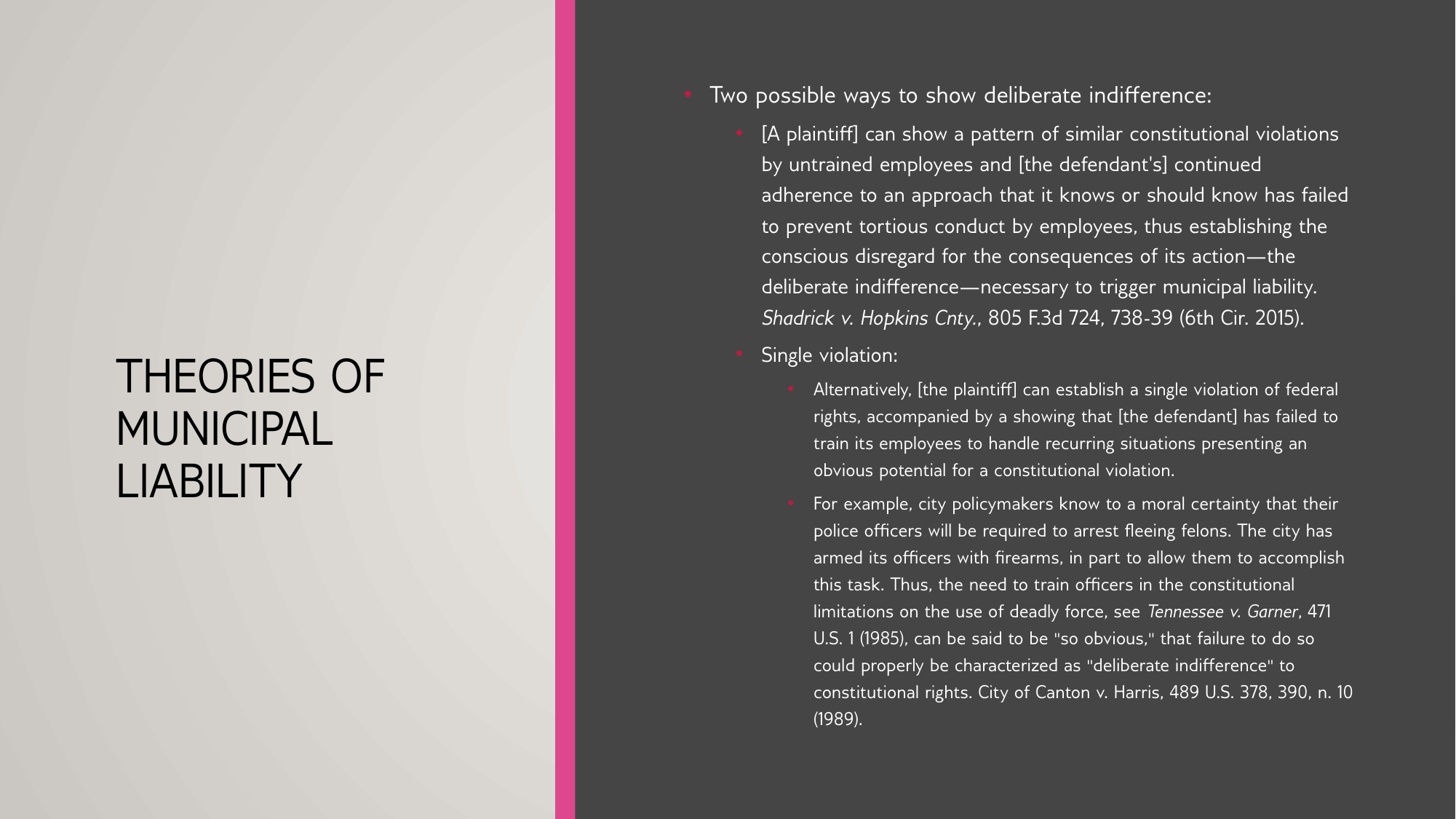

Two possible ways to show deliberate indifference:
[A plaintiff] can show a pattern of similar constitutional violations by untrained employees and [the defendant's] continued adherence to an approach that it knows or should know has failed to prevent tortious conduct by employees, thus establishing the conscious disregard for the consequences of its action—the deliberate indifference—necessary to trigger municipal liability. Shadrick v. Hopkins Cnty., 805 F.3d 724, 738-39 (6th Cir. 2015).
Single violation:
Alternatively, [the plaintiff] can establish a single violation of federal rights, accompanied by a showing that [the defendant] has failed to train its employees to handle recurring situations presenting an obvious potential for a constitutional violation.
For example, city policymakers know to a moral certainty that their police officers will be required to arrest fleeing felons. The city has armed its officers with firearms, in part to allow them to accomplish this task. Thus, the need to train officers in the constitutional limitations on the use of deadly force, see Tennessee v. Garner, 471 U.S. 1 (1985), can be said to be "so obvious," that failure to do so could properly be characterized as "deliberate indifference" to constitutional rights. City of Canton v. Harris, 489 U.S. 378, 390, n. 10 (1989).

# Theories of municipal liability